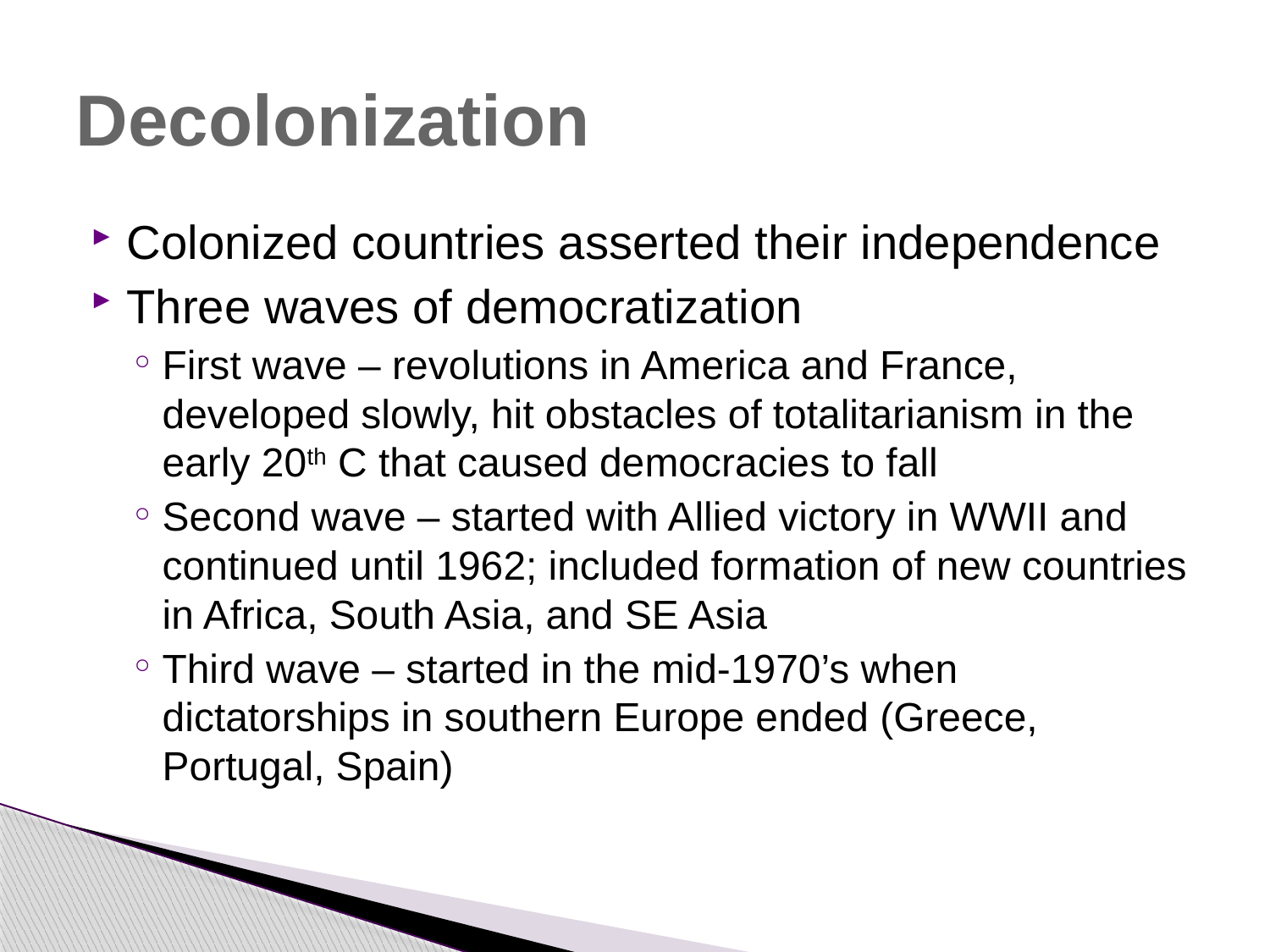

# Decolonization
Colonized countries asserted their independence
Three waves of democratization
First wave – revolutions in America and France, developed slowly, hit obstacles of totalitarianism in the early 20th C that caused democracies to fall
Second wave – started with Allied victory in WWII and continued until 1962; included formation of new countries in Africa, South Asia, and SE Asia
Third wave – started in the mid-1970’s when dictatorships in southern Europe ended (Greece, Portugal, Spain)